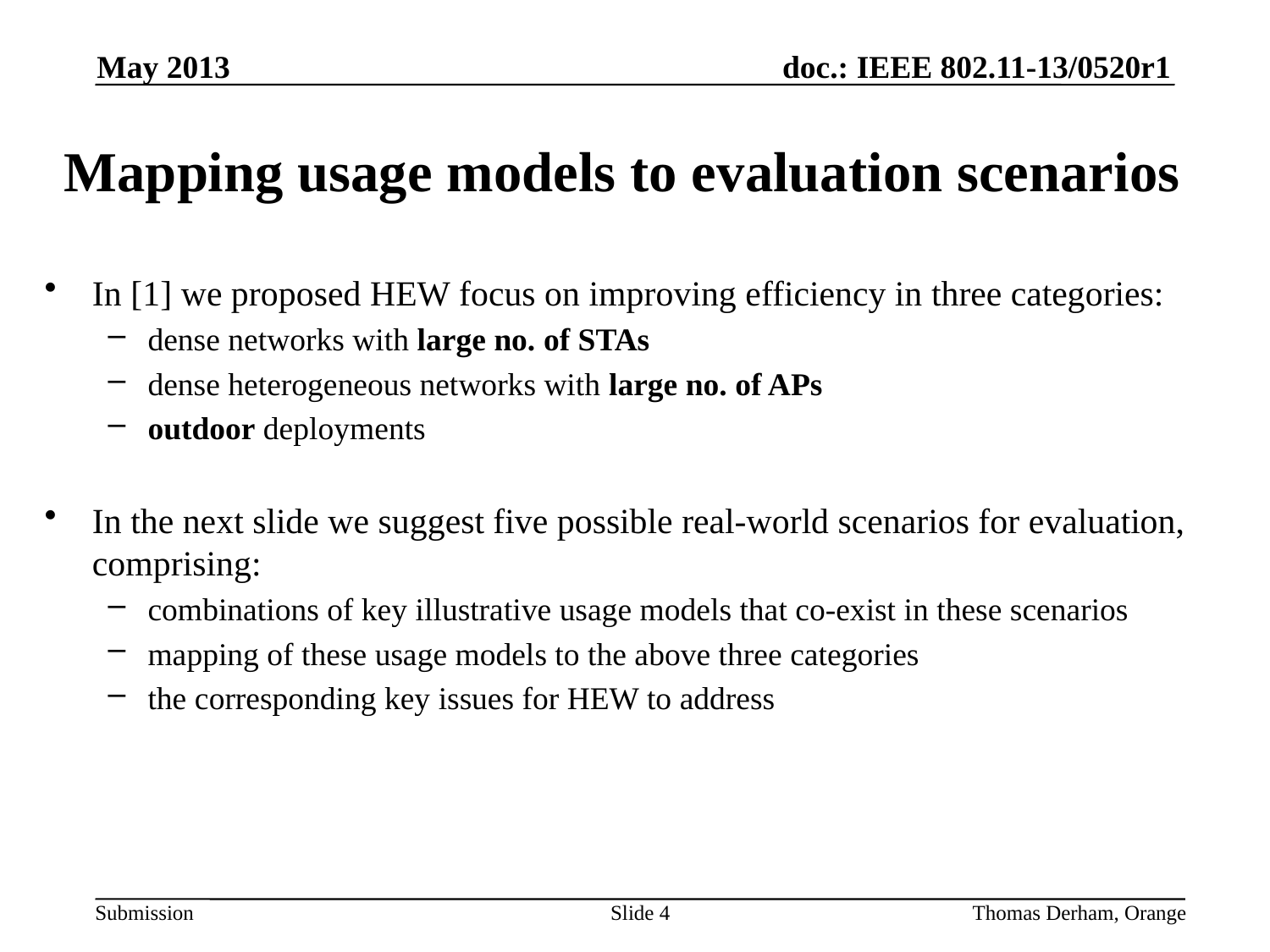

May 2013
# Mapping usage models to evaluation scenarios
In [1] we proposed HEW focus on improving efficiency in three categories:
dense networks with large no. of STAs
dense heterogeneous networks with large no. of APs
outdoor deployments

In the next slide we suggest five possible real-world scenarios for evaluation, comprising:
combinations of key illustrative usage models that co-exist in these scenarios
mapping of these usage models to the above three categories
the corresponding key issues for HEW to address

Slide 4
Thomas Derham, Orange